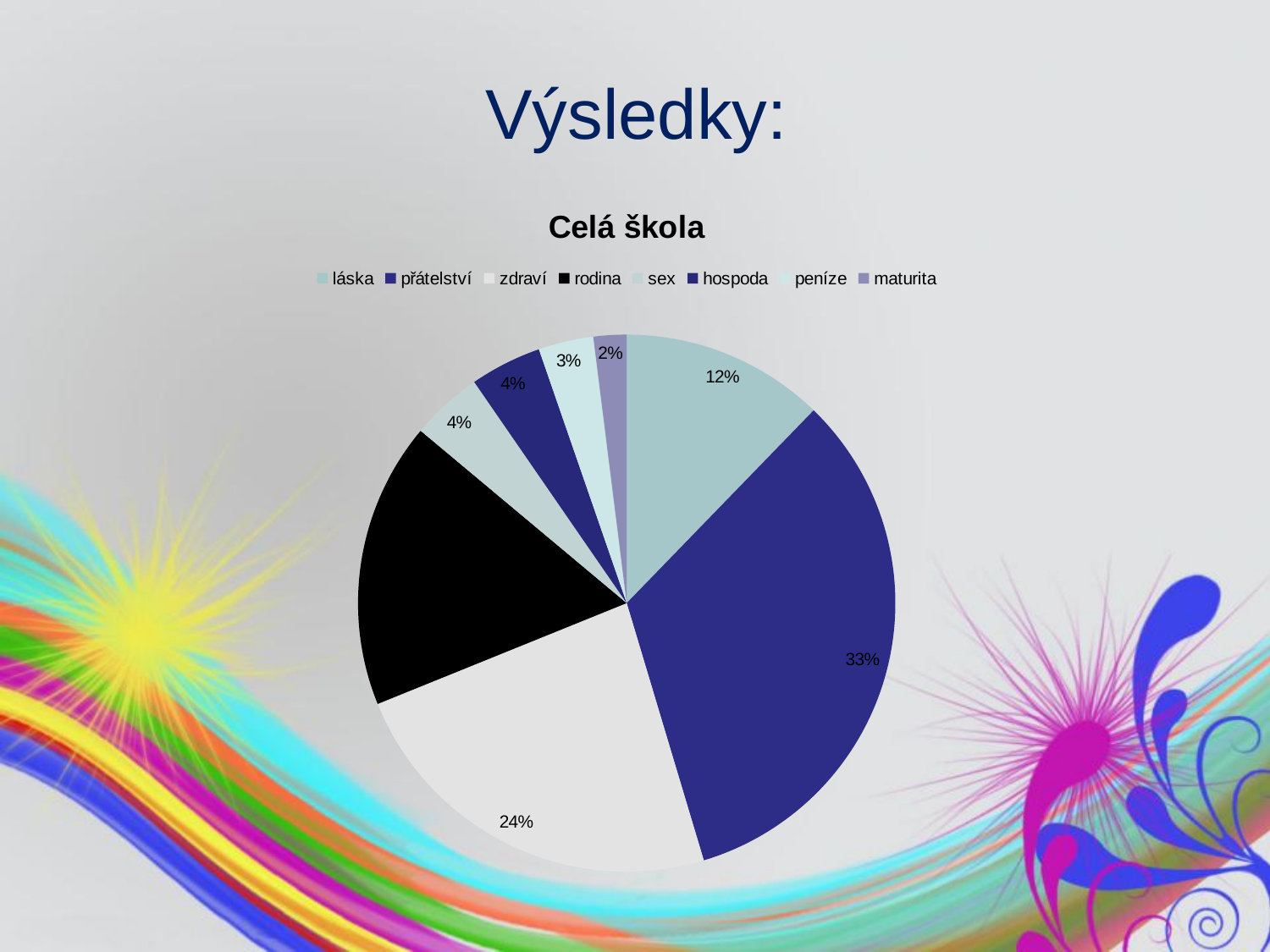

# Výsledky:

### Chart: Celá škola

| Category |  |
|---|---|
| láska | 37.0 |
| přátelství | 100.0 |
| zdraví | 71.0 |
| rodina | 52.0 |
| sex | 13.0 |
| hospoda | 13.0 |
| peníze | 10.0 |
| maturita | 6.0 |